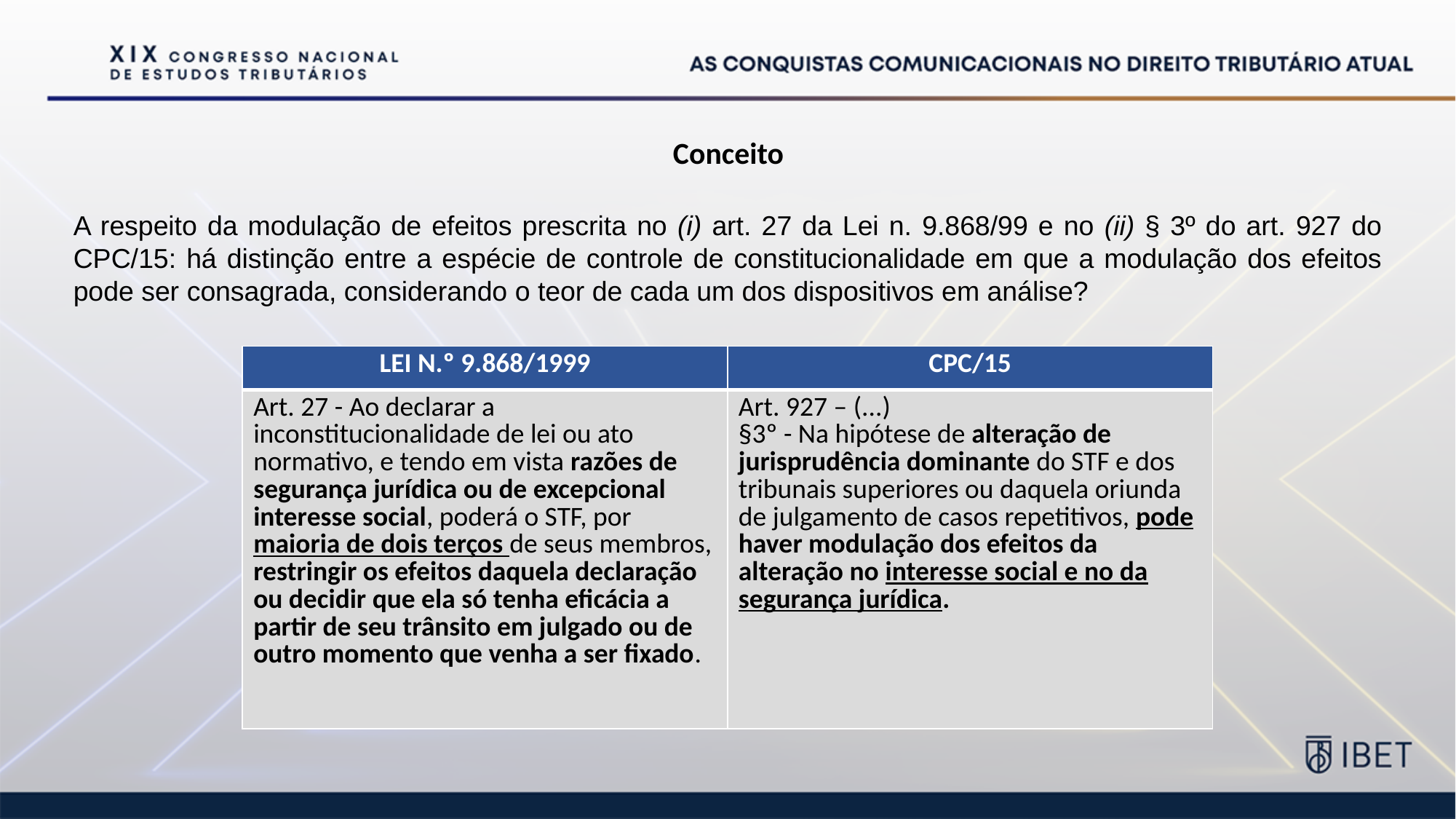

Conceito
A respeito da modulação de efeitos prescrita no (i) art. 27 da Lei n. 9.868/99 e no (ii) § 3º do art. 927 do CPC/15: há distinção entre a espécie de controle de constitucionalidade em que a modulação dos efeitos pode ser consagrada, considerando o teor de cada um dos dispositivos em análise?

| LEI N.º 9.868/1999 | CPC/15 |
| --- | --- |
| Art. 27 - Ao declarar a inconstitucionalidade de lei ou ato normativo, e tendo em vista razões de segurança jurídica ou de excepcional interesse social, poderá o STF, por maioria de dois terços de seus membros, restringir os efeitos daquela declaração ou decidir que ela só tenha eficácia a partir de seu trânsito em julgado ou de outro momento que venha a ser fixado. | Art. 927 – (...) §3º - Na hipótese de alteração de jurisprudência dominante do STF e dos tribunais superiores ou daquela oriunda de julgamento de casos repetitivos, pode haver modulação dos efeitos da alteração no interesse social e no da segurança jurídica. |